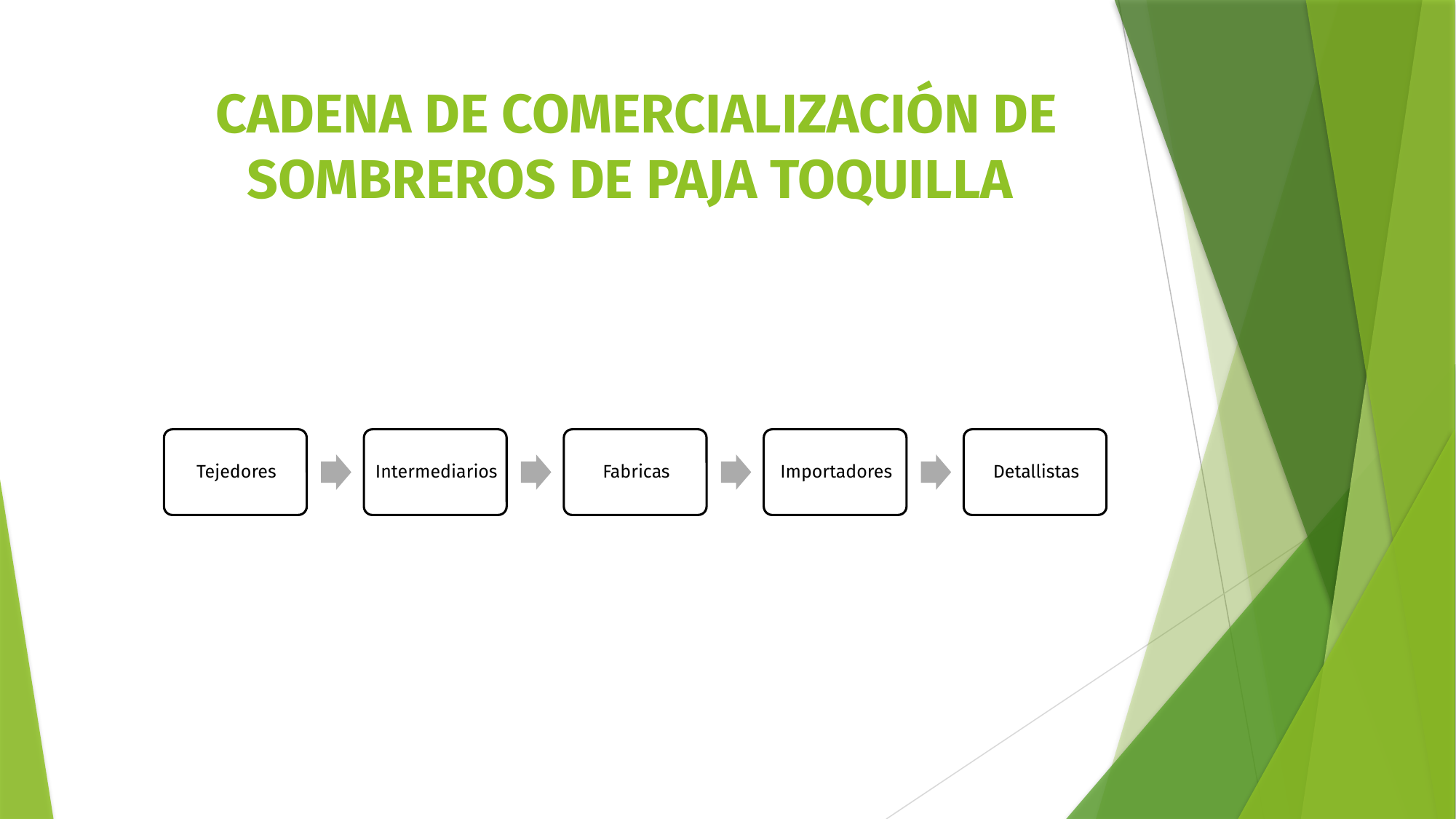

# CADENA DE COMERCIALIZACIÓN DE SOMBREROS DE PAJA TOQUILLA
Tejedores

Intermediarios

Fabricas

Importadores

Detallistas